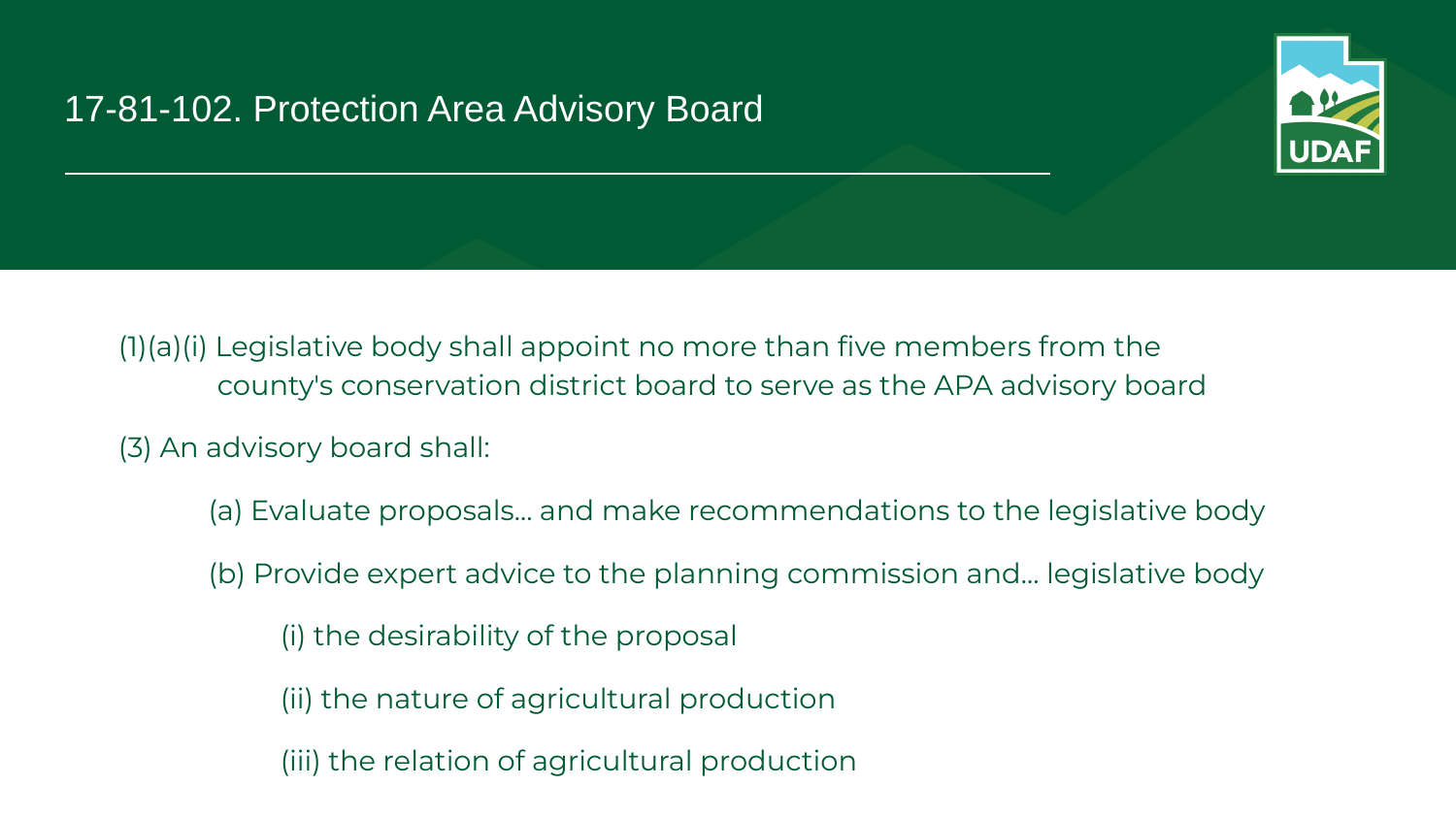

# 17-81-102. Protection Area Advisory Board
(1)(a)(i) Legislative body shall appoint no more than five members from the county's conservation district board to serve as the APA advisory board
(3) An advisory board shall:
(a) Evaluate proposals… and make recommendations to the legislative body
(b) Provide expert advice to the planning commission and… legislative body
(i) the desirability of the proposal
(ii) the nature of agricultural production
(iii) the relation of agricultural production